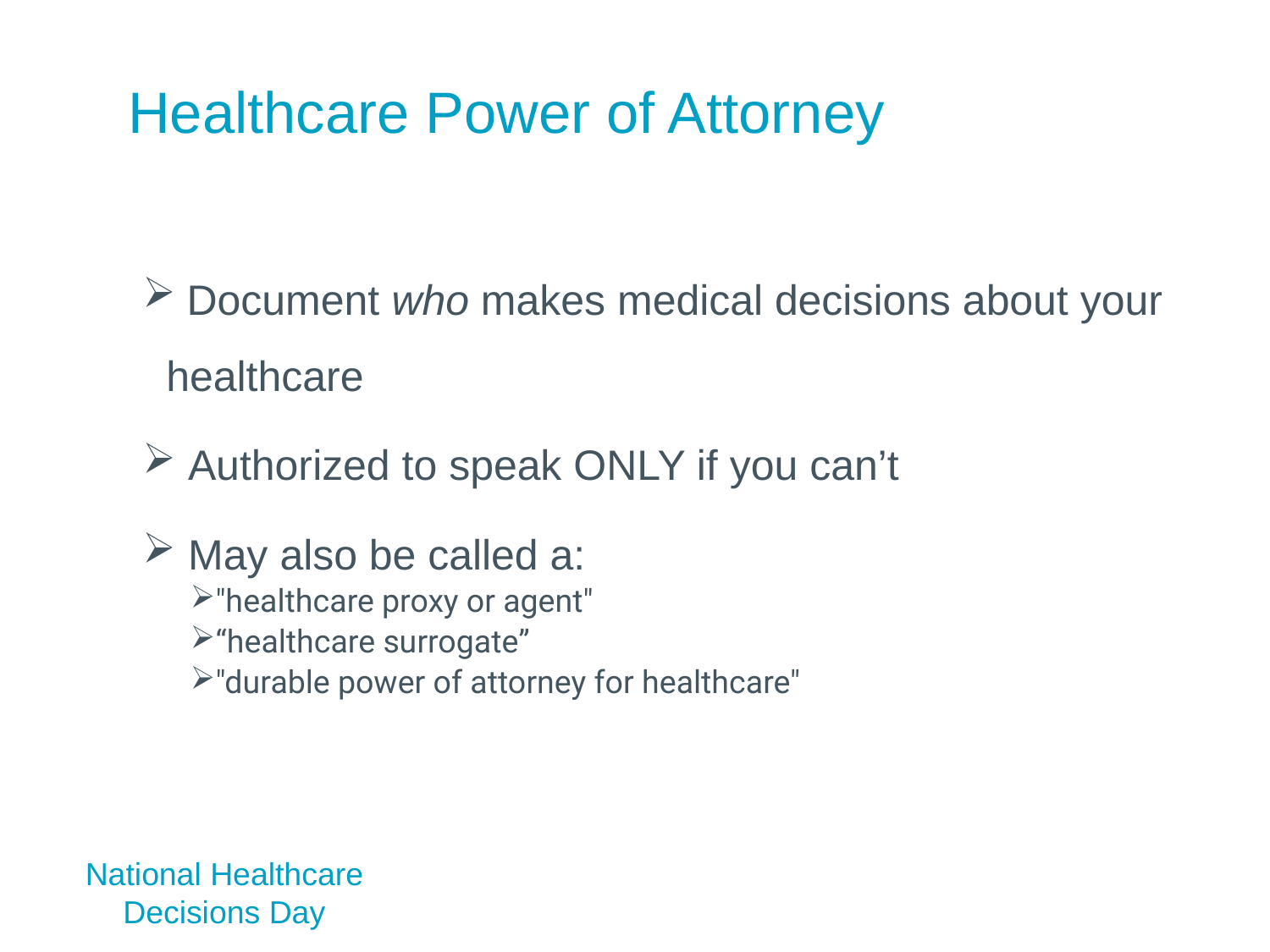

Healthcare Power of Attorney
 Document who makes medical decisions about your healthcare
 Authorized to speak ONLY if you can’t
 May also be called a:
"healthcare proxy or agent"
“healthcare surrogate”
"durable power of attorney for healthcare"